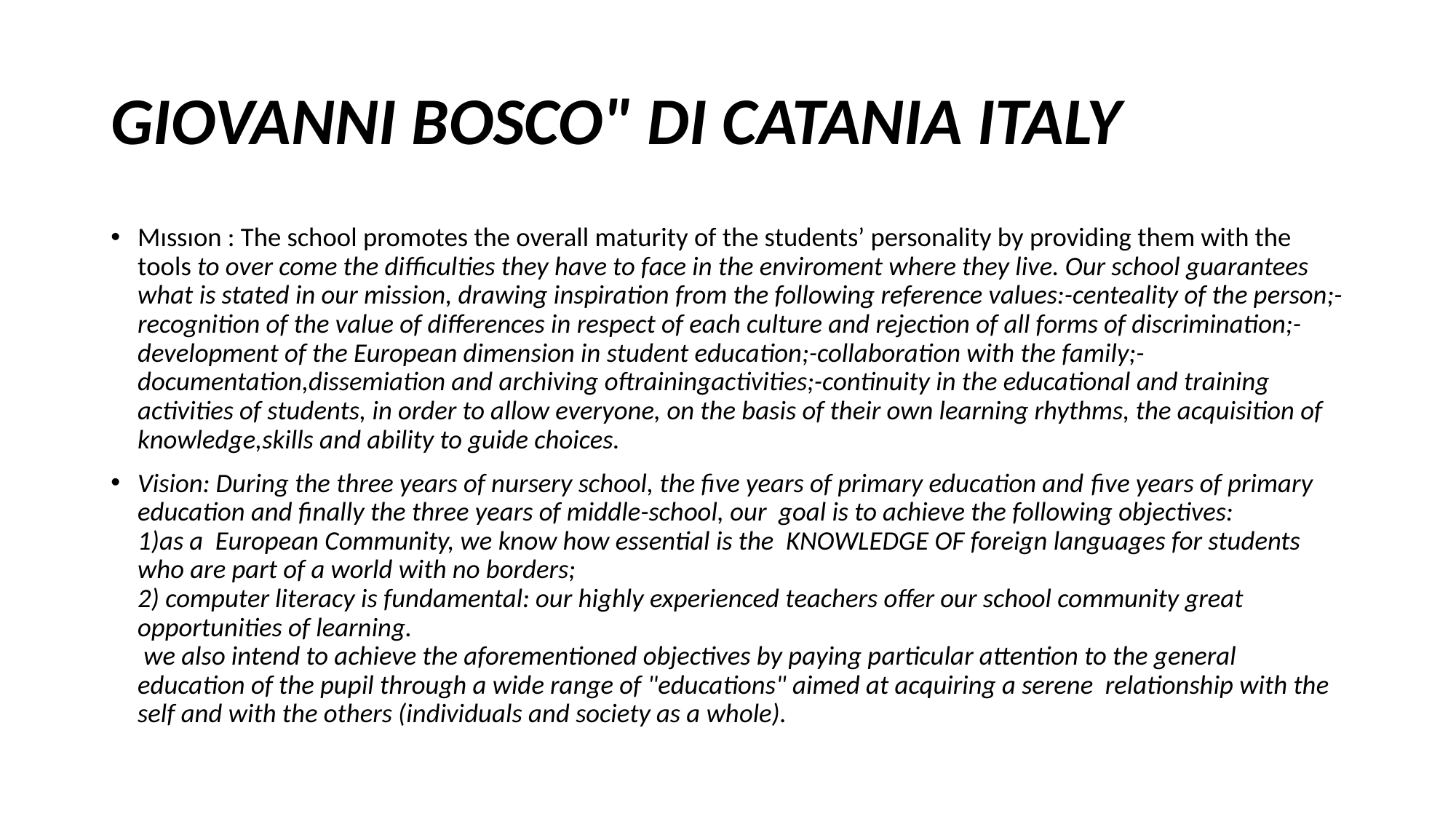

# GIOVANNI BOSCO" DI CATANIA ITALY
Mıssıon : The school promotes the overall maturity of the students’ personality by providing them with the tools to over come the difficulties they have to face in the enviroment where they live. Our school guarantees what is stated in our mission, drawing inspiration from the following reference values:-centeality of the person;-recognition of the value of differences in respect of each culture and rejection of all forms of discrimination;-development of the European dimension in student education;-collaboration with the family;-documentation,dissemiation and archiving oftrainingactivities;-continuity in the educational and training activities of students, in order to allow everyone, on the basis of their own learning rhythms, the acquisition of knowledge,skills and ability to guide choices.
Vision: During the three years of nursery school, the five years of primary education and five years of primary education and finally the three years of middle-school, our  goal is to achieve the following objectives:
1)as a  European Community, we know how essential is the  KNOWLEDGE OF foreign languages for students who are part of a world with no borders;
2) computer literacy is fundamental: our highly experienced teachers offer our school community great opportunities of learning.
 we also intend to achieve the aforementioned objectives by paying particular attention to the general education of the pupil through a wide range of "educations" aimed at acquiring a serene  relationship with the self and with the others (individuals and society as a whole).